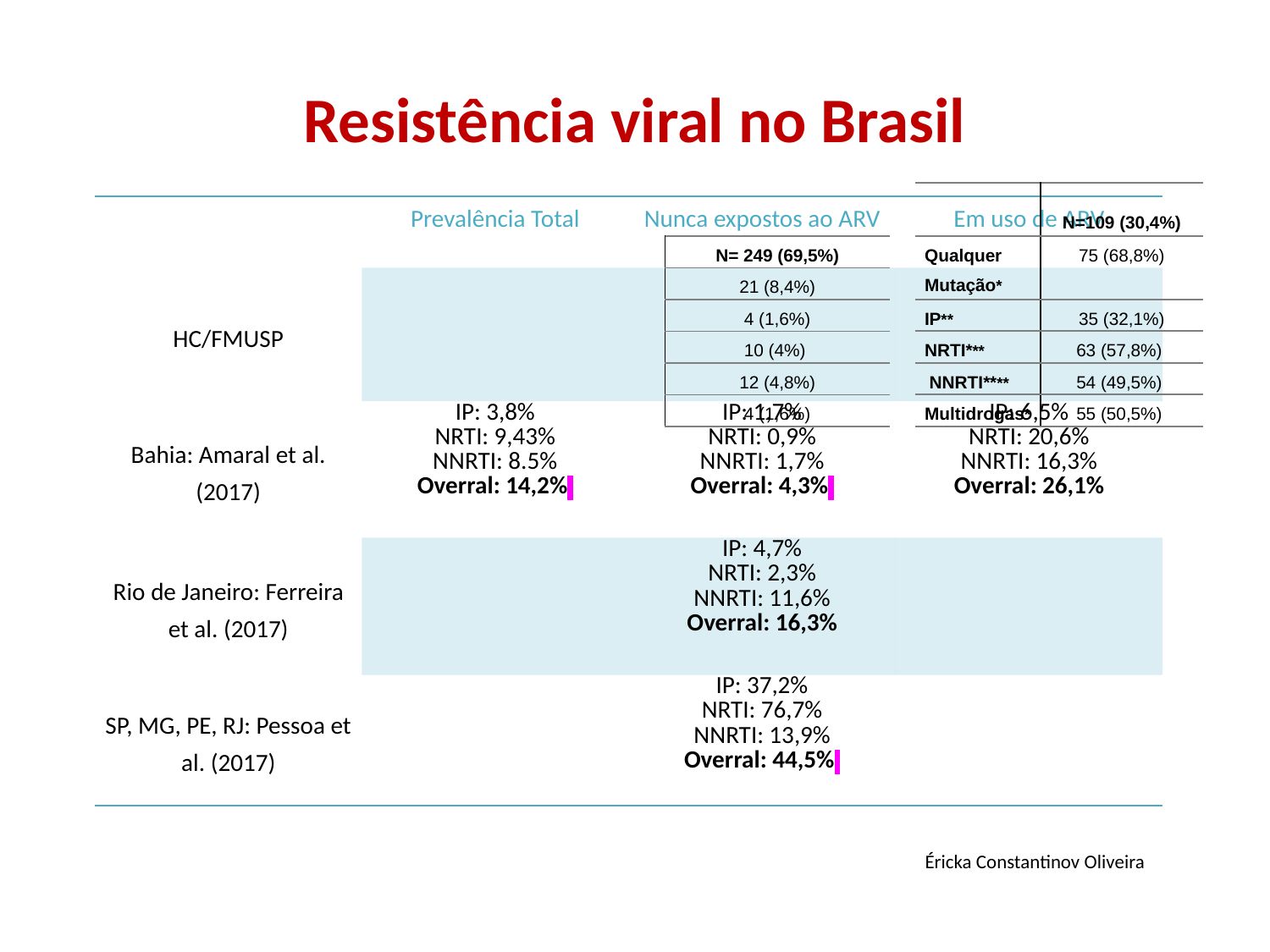

# Resistência viral no Brasil
|  | N=109 (30,4%) |
| --- | --- |
| Qualquer Mutação\* | 75 (68,8%) |
| IP\*\* | 35 (32,1%) |
| NRTI\*\*\* | 63 (57,8%) |
| NNRTI\*\*\*\* | 54 (49,5%) |
| Multidrogas\* | 55 (50,5%) |
|  | Prevalência Total | Nunca expostos ao ARV | Em uso de ARV |
| --- | --- | --- | --- |
| HC/FMUSP |  |  |  |
| Bahia: Amaral et al. (2017) | IP: 3,8% NRTI: 9,43% NNRTI: 8.5% Overral: 14,2% | IP: 1,7% NRTI: 0,9% NNRTI: 1,7% Overral: 4,3% | IP: 6,5% NRTI: 20,6% NNRTI: 16,3% Overral: 26,1% |
| Rio de Janeiro: Ferreira et al. (2017) |  | IP: 4,7% NRTI: 2,3% NNRTI: 11,6% Overral: 16,3% |  |
| SP, MG, PE, RJ: Pessoa et al. (2017) |  | IP: 37,2% NRTI: 76,7% NNRTI: 13,9% Overral: 44,5% |  |
| N= 249 (69,5%) |
| --- |
| 21 (8,4%) |
| 4 (1,6%) |
| 10 (4%) |
| 12 (4,8%) |
| 4 (1,6%) |
Éricka Constantinov Oliveira